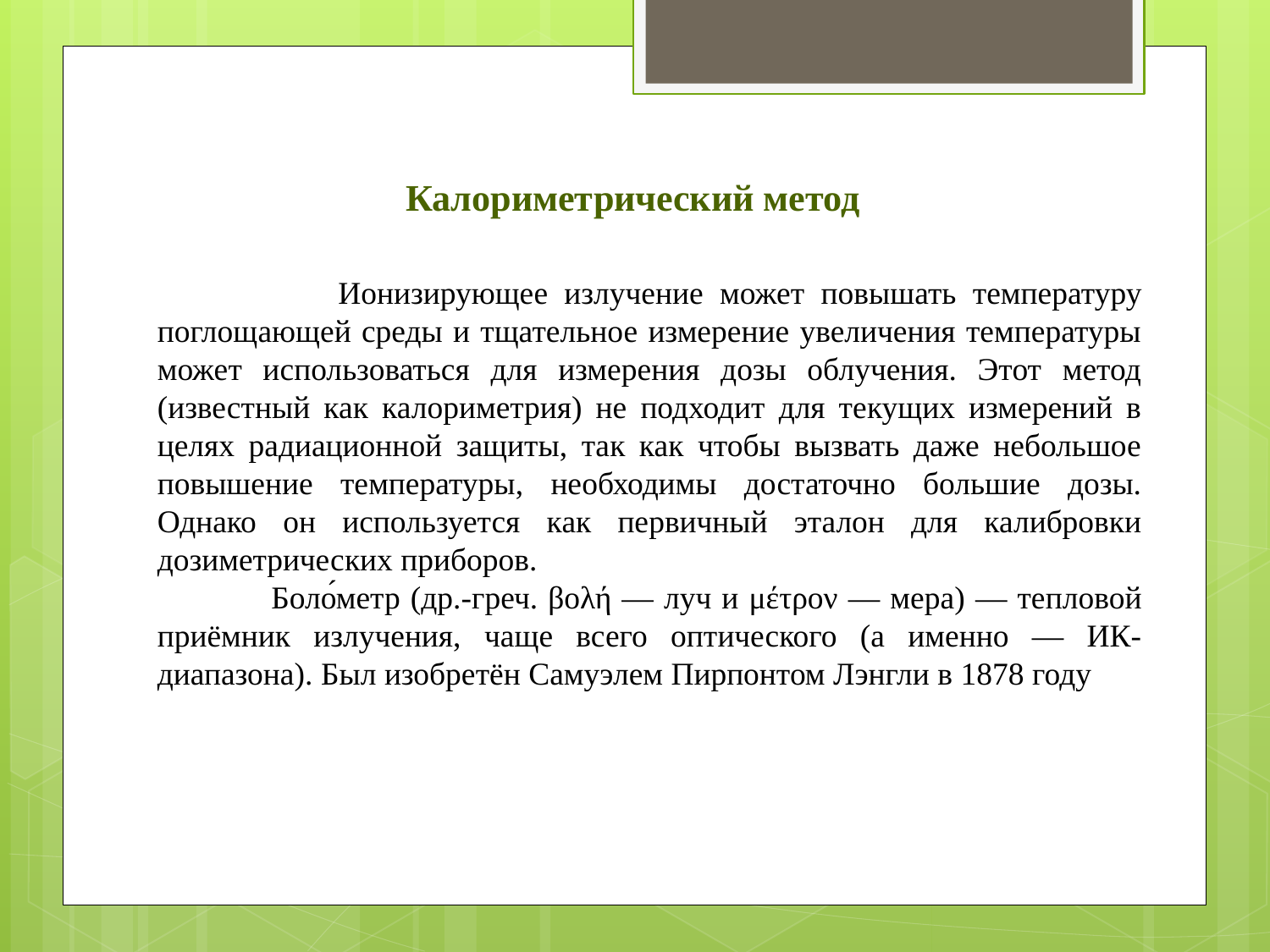

# Калориметрический метод
           Ионизирующее излучение может повышать температуру поглощающей среды и тщательное измерение увеличения температуры может использоваться для измерения дозы облучения. Этот метод (известный как калориметрия) не подходит для текущих измерений в целях радиационной защиты, так как чтобы вызвать даже небольшое повышение температуры, необходимы достаточно большие дозы. Однако он используется как первичный эталон для калибровки дозиметрических приборов.
           Боло́метр (др.-греч. βολή — луч и μέτρον — мера) — тепловой приёмник излучения, чаще всего оптического (а именно — ИК-диапазона). Был изобретён Самуэлем Пирпонтом Лэнгли в 1878 году